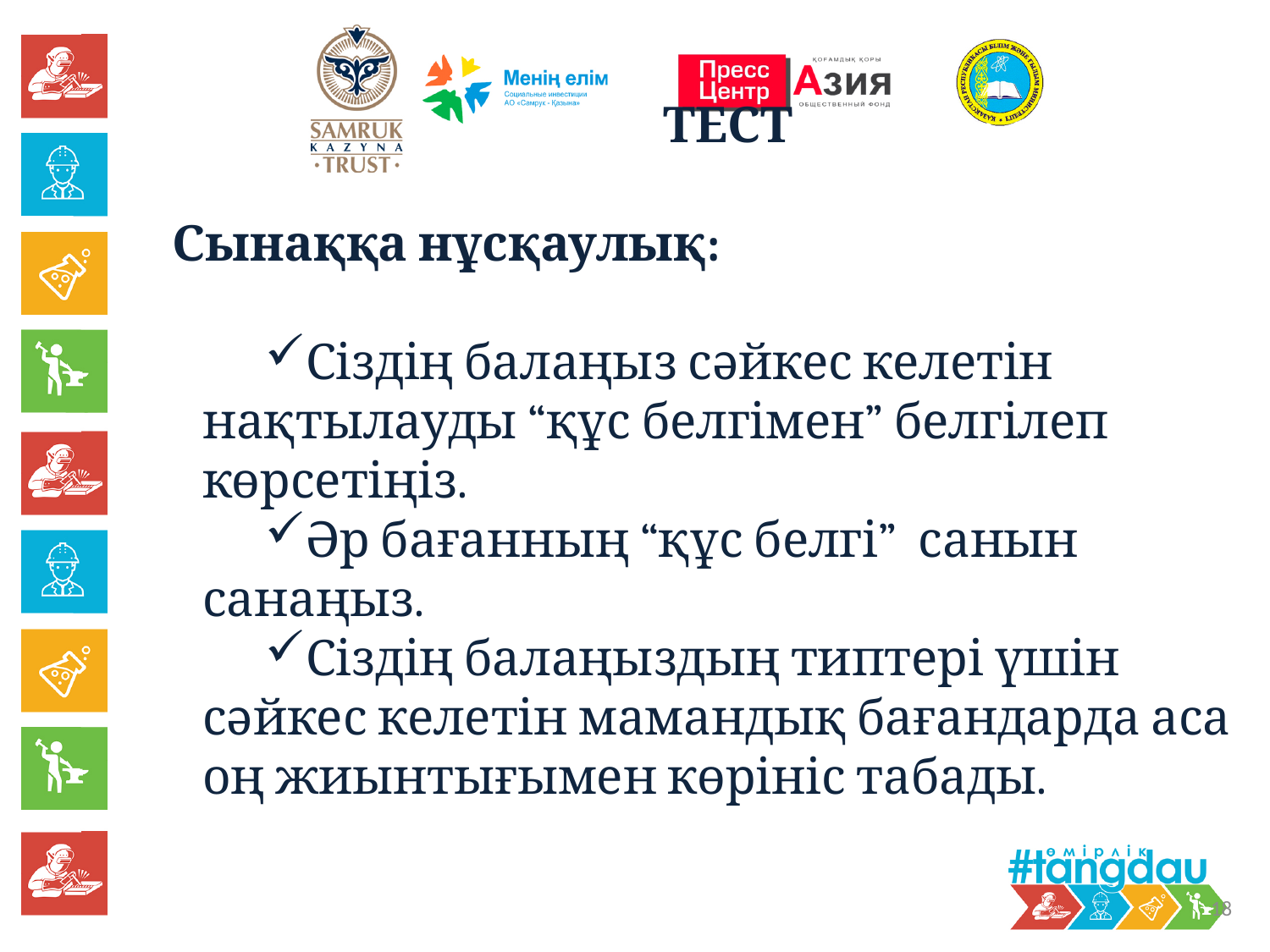

ТЕСТ
Сынаққа нұсқаулық:

Сіздің балаңыз сәйкес келетін нақтылауды “құс белгімен” белгілеп көрсетіңіз.
Әр бағанның “құс белгі”  санын санаңыз.
Сіздің балаңыздың типтері үшін  сәйкес келетін мамандық бағандарда аса оң жиынтығымен көрініс табады.

18